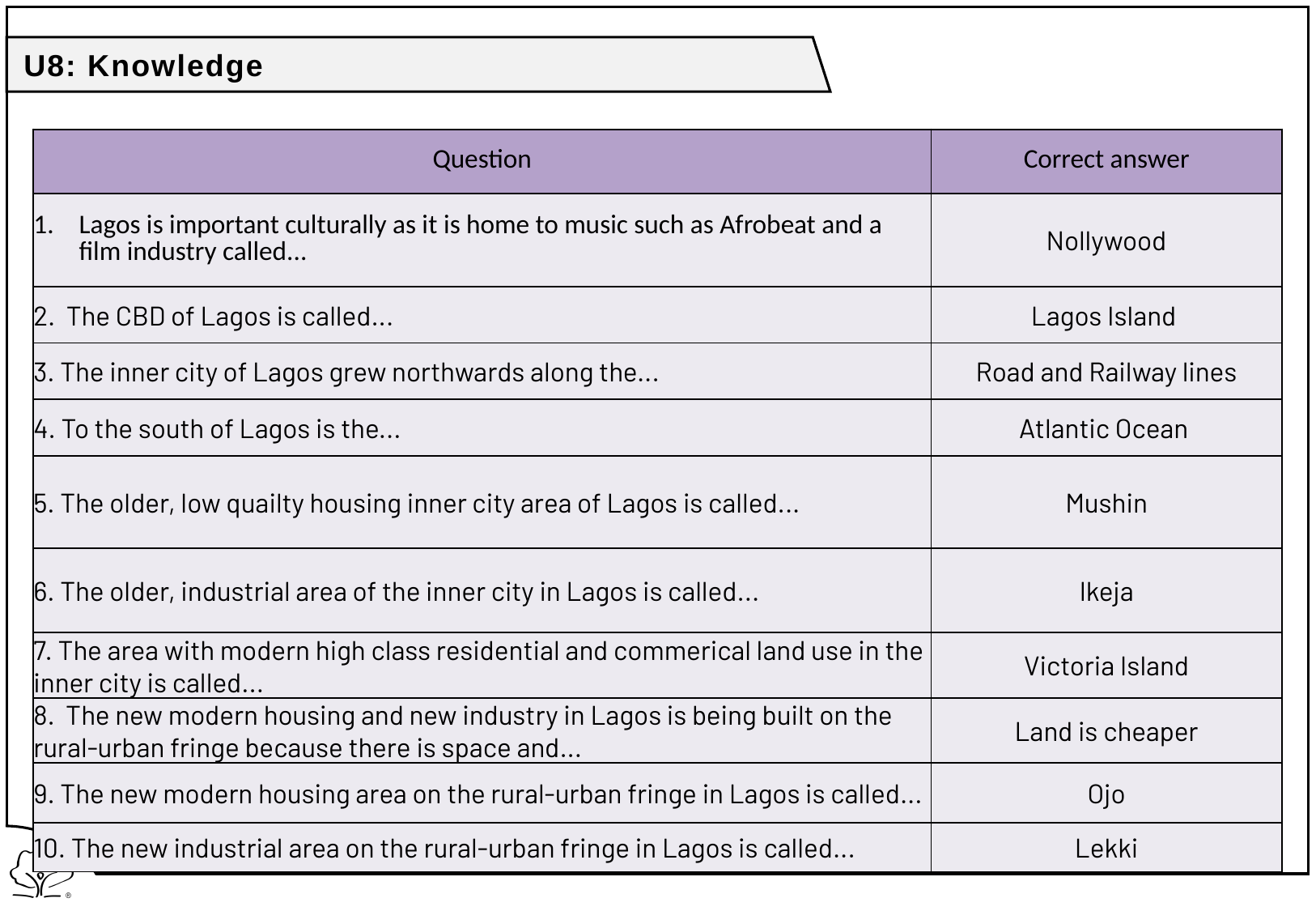

U8: Knowledge
| Question | Correct answer |
| --- | --- |
| Lagos is important culturally as it is home to music such as Afrobeat and a film industry called... | Nollywood |
| 2. The CBD of Lagos is called... | Lagos Island |
| 3. The inner city of Lagos grew northwards along the... | Road and Railway lines |
| 4. To the south of Lagos is the... | Atlantic Ocean |
| 5. The older, low quailty housing inner city area of Lagos is called... | Mushin |
| 6. The older, industrial area of the inner city in Lagos is called... | Ikeja |
| 7. The area with modern high class residential and commerical land use in the inner city is called... | Victoria Island |
| 8. The new modern housing and new industry in Lagos is being built on the rural-urban fringe because there is space and... | Land is cheaper |
| 9. The new modern housing area on the rural-urban fringe in Lagos is called... | Ojo |
| 10. The new industrial area on the rural-urban fringe in Lagos is called... | Lekki |